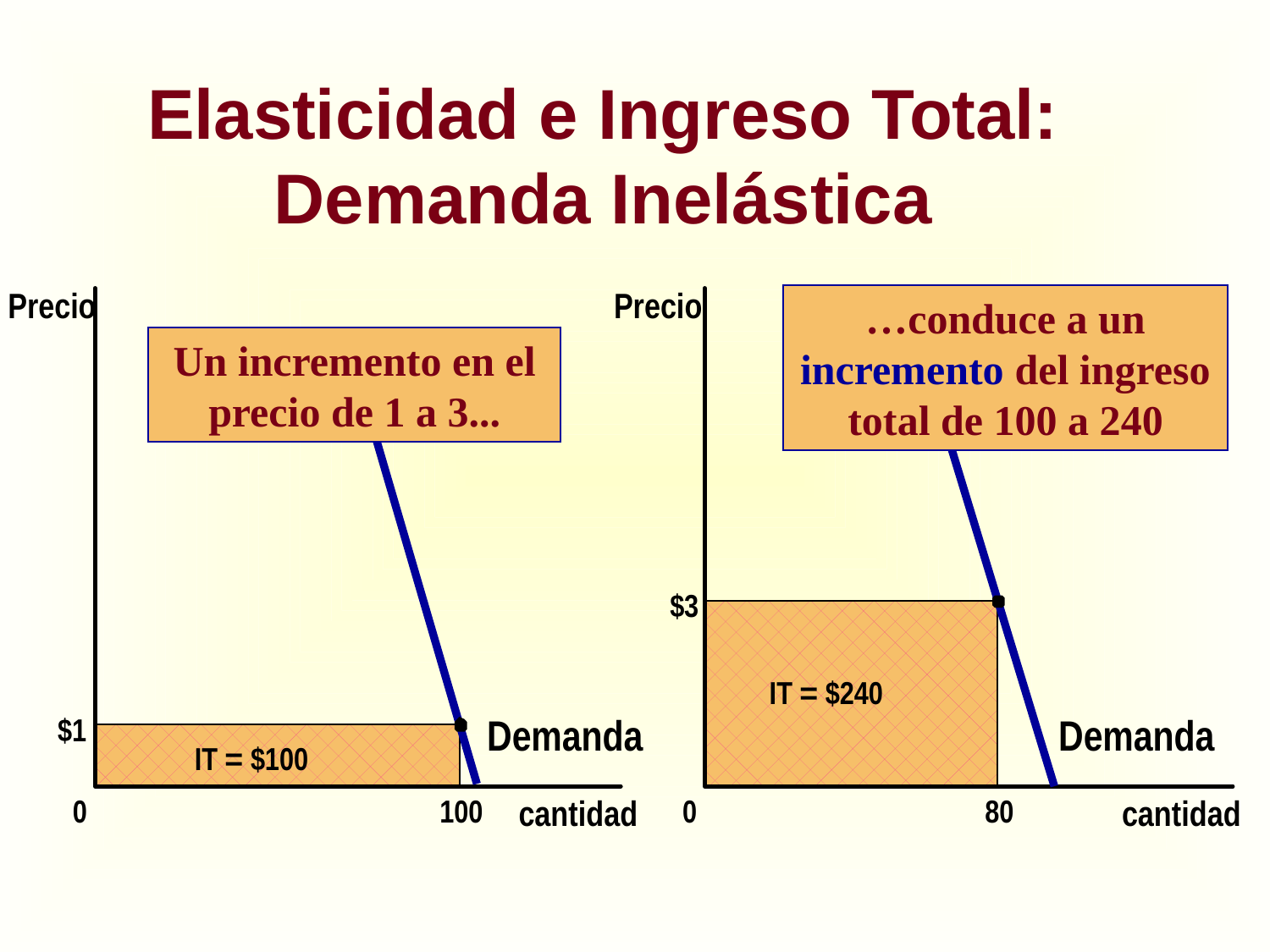

# Elasticidad e Ingreso Total: Demanda Inelástica
 Precio
Precio
…conduce a un incremento del ingreso total de 100 a 240

Un incremento en el precio de 1 a 3...

$3

IT = $240
Demanda
Demanda
$1

IT = $100
0
100
cantidad
0
80
cantidad